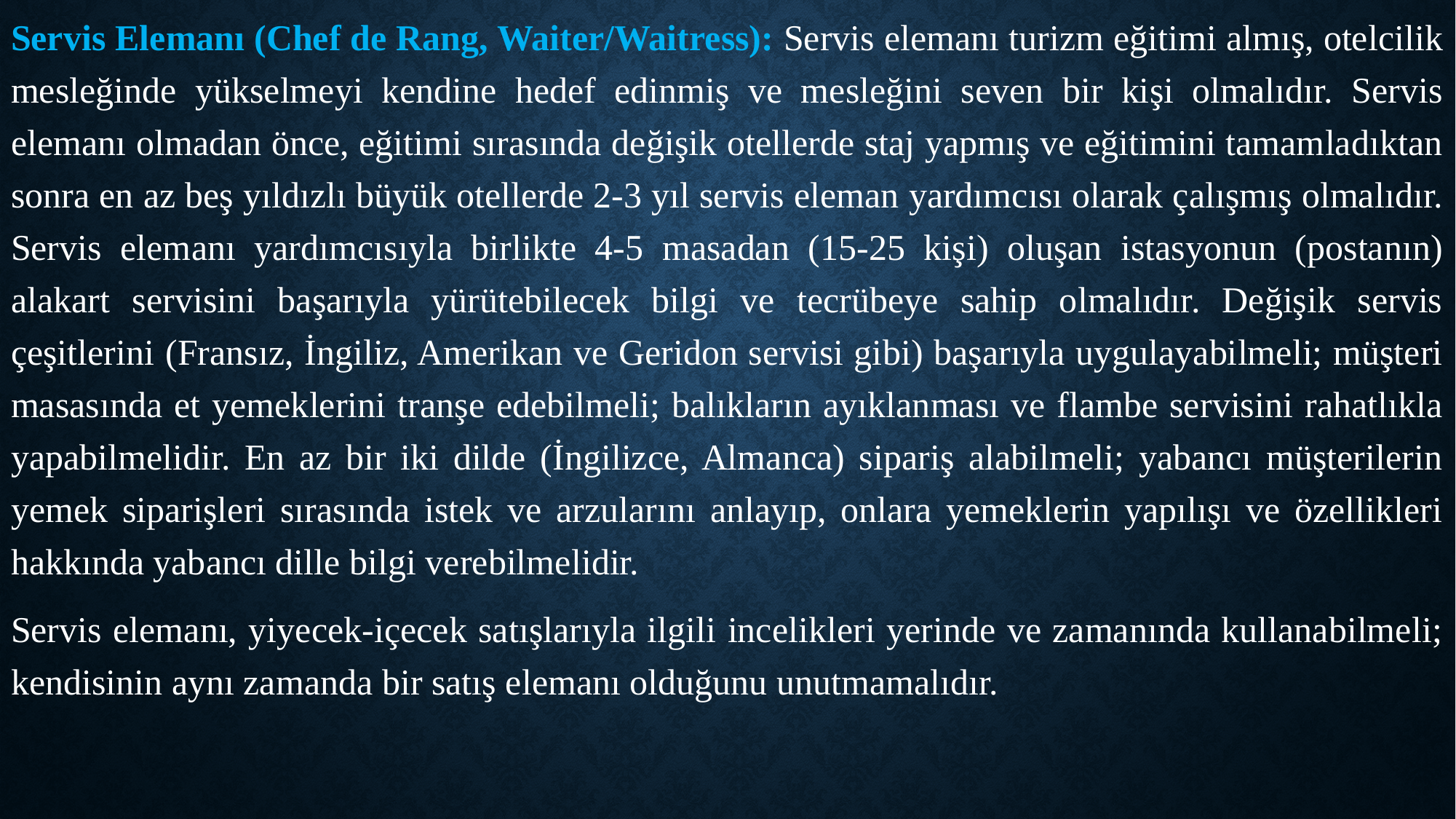

Servis Elemanı (Chef de Rang, Waiter/Waitress): Servis elemanı turizm eğitimi almış, otelcilik mesleğinde yükselmeyi kendine hedef edinmiş ve mesleğini seven bir kişi olmalıdır. Servis elemanı olmadan önce, eğitimi sırasında değişik otellerde staj yapmış ve eğitimini tamamladıktan sonra en az beş yıldızlı büyük otellerde 2-3 yıl servis eleman yardımcısı olarak çalışmış olmalıdır. Servis elemanı yardımcısıyla birlikte 4-5 masadan (15-25 kişi) oluşan istasyonun (postanın) alakart servisini başarıyla yürütebilecek bilgi ve tecrübeye sahip olmalıdır. Değişik servis çeşitlerini (Fransız, İngiliz, Amerikan ve Geridon servisi gibi) başarıyla uygulayabilmeli; müşteri masasında et yemeklerini tranşe edebilmeli; balıkların ayıklanması ve flambe servisini rahatlıkla yapabilmelidir. En az bir iki dilde (İngilizce, Almanca) sipariş alabilmeli; yabancı müşterilerin yemek siparişleri sırasında istek ve arzularını anlayıp, onlara yemeklerin yapılışı ve özellikleri hakkında yabancı dille bilgi verebilmelidir.
Servis elemanı, yiyecek-içecek satışlarıyla ilgili incelikleri yerinde ve zamanında kullanabilmeli; kendisinin aynı zamanda bir satış elemanı olduğunu unutmamalıdır.